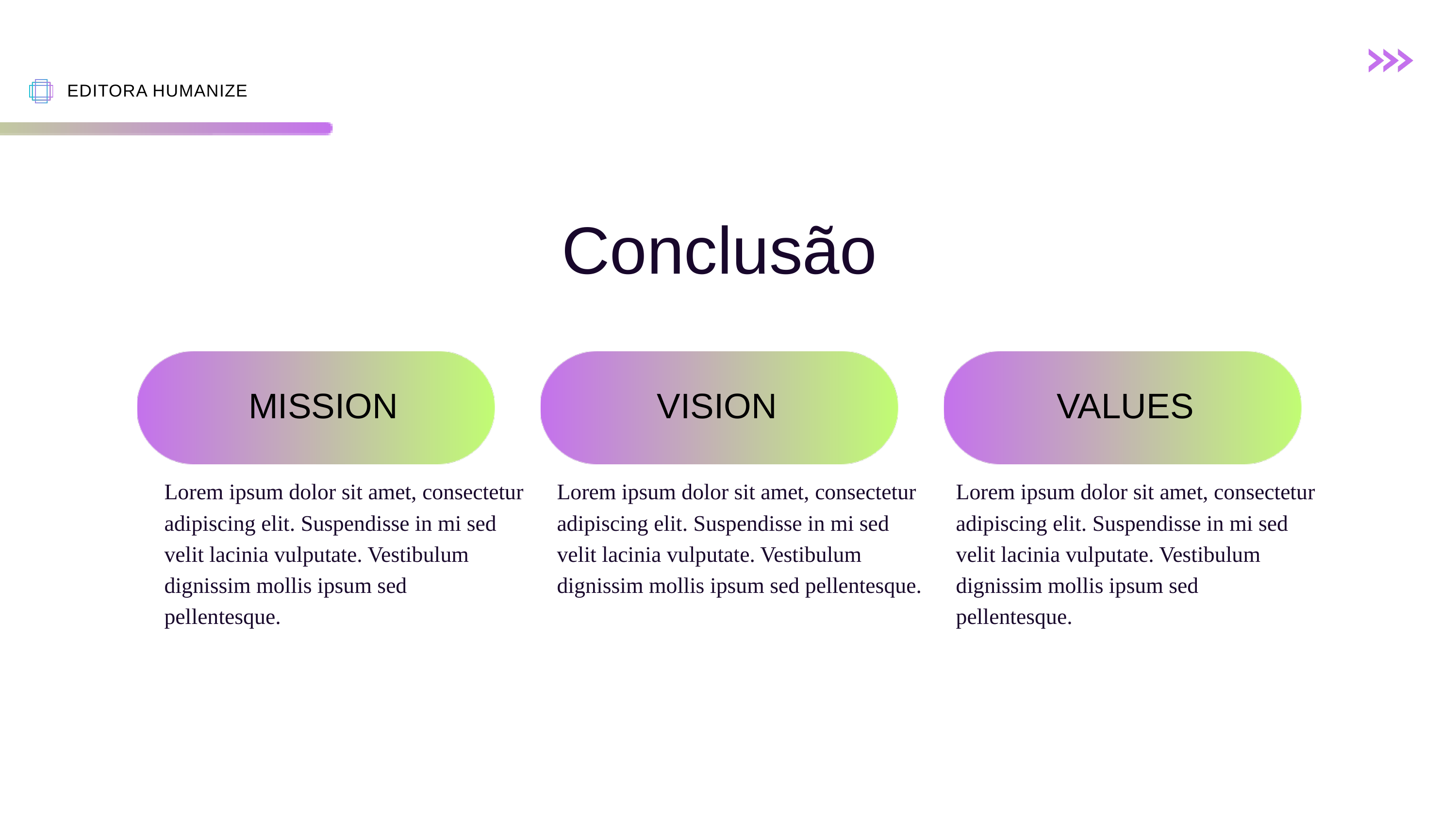

EDITORA HUMANIZE

Conclusão

MISSION
VISION
VALUES
Lorem ipsum dolor sit amet, consectetur adipiscing elit. Suspendisse in mi sed velit lacinia vulputate. Vestibulum dignissim mollis ipsum sed pellentesque.
Lorem ipsum dolor sit amet, consectetur adipiscing elit. Suspendisse in mi sed velit lacinia vulputate. Vestibulum dignissim mollis ipsum sed pellentesque.
Lorem ipsum dolor sit amet, consectetur adipiscing elit. Suspendisse in mi sed velit lacinia vulputate. Vestibulum dignissim mollis ipsum sed pellentesque.